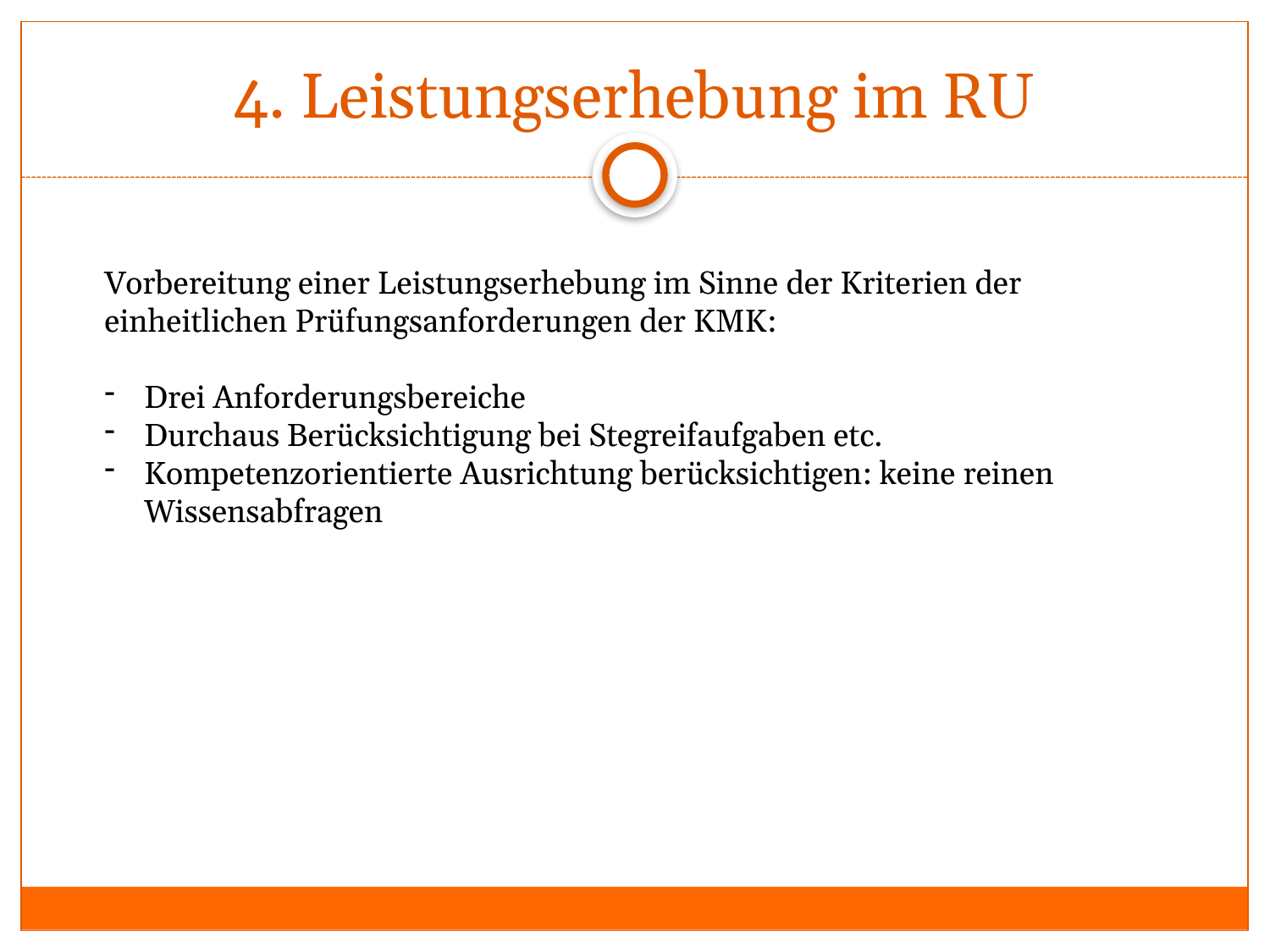

# 4. Leistungserhebung im RU
Vorbereitung einer Leistungserhebung im Sinne der Kriterien der einheitlichen Prüfungsanforderungen der KMK:

Drei Anforderungsbereiche
Durchaus Berücksichtigung bei Stegreifaufgaben etc.
Kompetenzorientierte Ausrichtung berücksichtigen: keine reinen Wissensabfragen